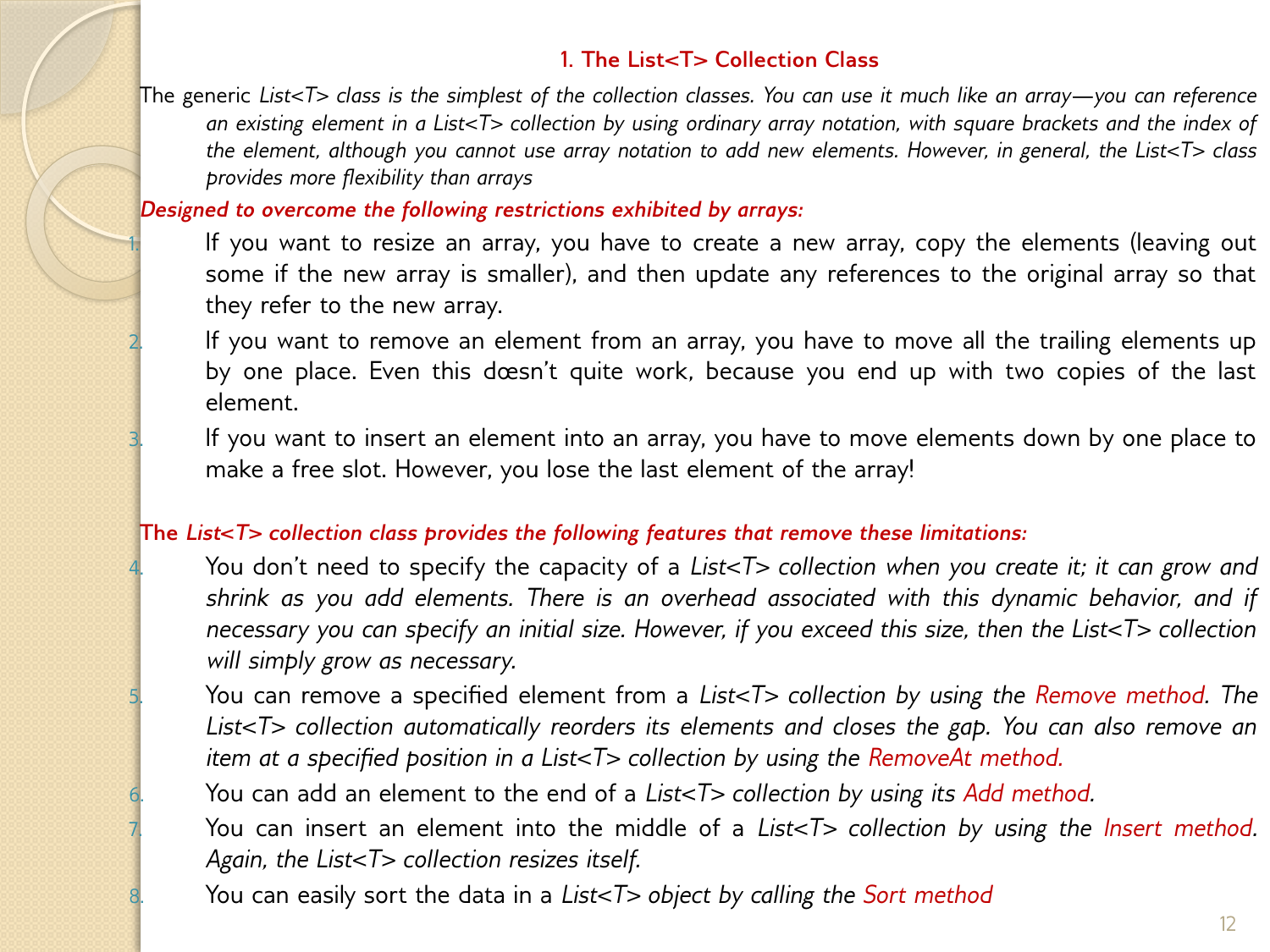

# 1. The List<T> Collection Class
The generic List<T> class is the simplest of the collection classes. You can use it much like an array—you can reference an existing element in a List<T> collection by using ordinary array notation, with square brackets and the index of the element, although you cannot use array notation to add new elements. However, in general, the List<T> class provides more flexibility than arrays
Designed to overcome the following restrictions exhibited by arrays:
If you want to resize an array, you have to create a new array, copy the elements (leaving out some if the new array is smaller), and then update any references to the original array so that they refer to the new array.
If you want to remove an element from an array, you have to move all the trailing elements up by one place. Even this doesn’t quite work, because you end up with two copies of the last element.
If you want to insert an element into an array, you have to move elements down by one place to make a free slot. However, you lose the last element of the array!

The List<T> collection class provides the following features that remove these limitations:
You don’t need to specify the capacity of a List<T> collection when you create it; it can grow and shrink as you add elements. There is an overhead associated with this dynamic behavior, and if necessary you can specify an initial size. However, if you exceed this size, then the List<T> collection will simply grow as necessary.
You can remove a specified element from a List<T> collection by using the Remove method. The List<T> collection automatically reorders its elements and closes the gap. You can also remove an item at a specified position in a List<T> collection by using the RemoveAt method.
You can add an element to the end of a List<T> collection by using its Add method.
You can insert an element into the middle of a List<T> collection by using the Insert method. Again, the List<T> collection resizes itself.
You can easily sort the data in a List<T> object by calling the Sort method

12